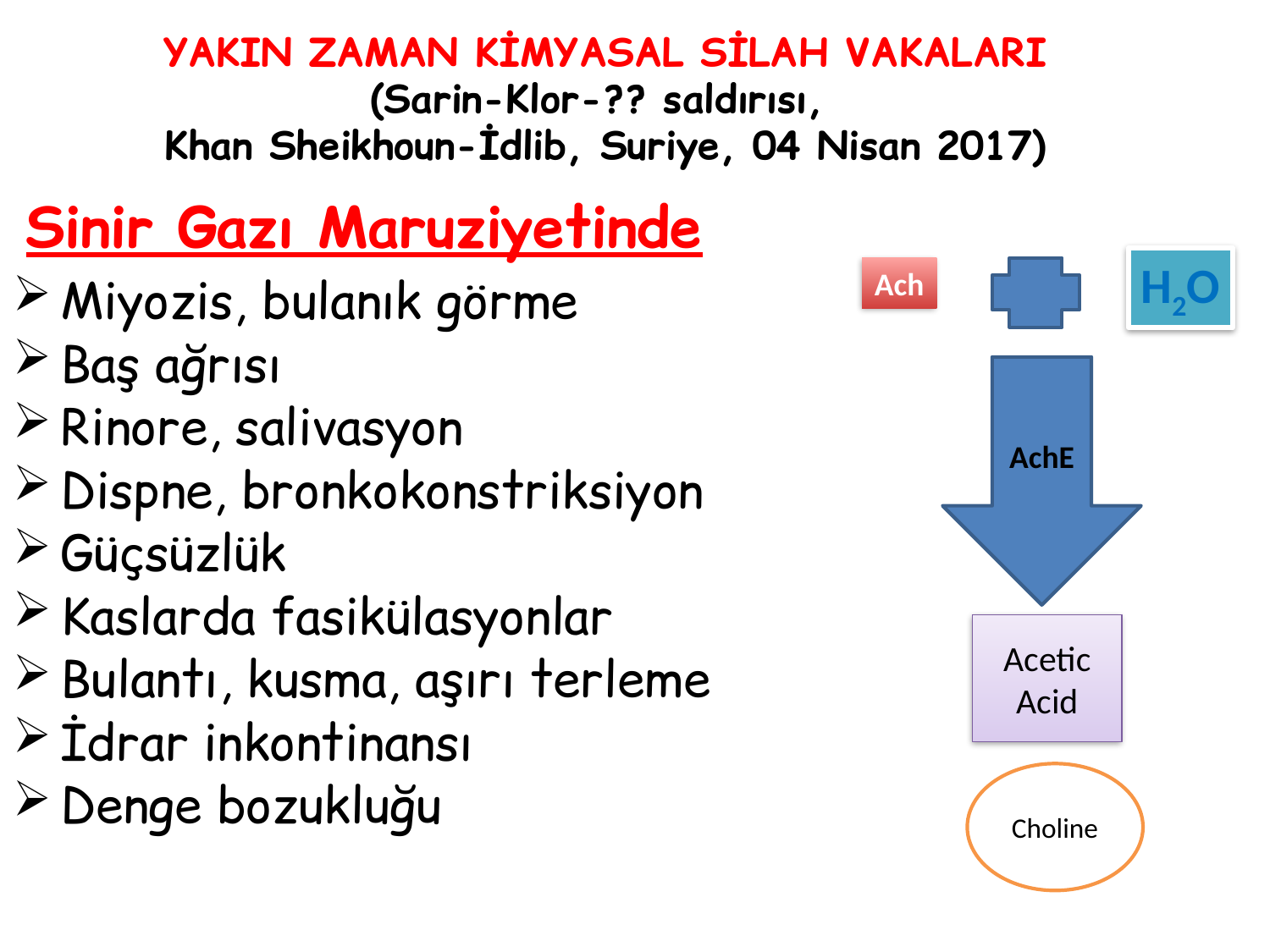

YAKIN ZAMAN KİMYASAL SİLAH VAKALARI
(Sarin-Klor-?? saldırısı,
Khan Sheikhoun-İdlib, Suriye, 04 Nisan 2017)

# Sinir Gazı Maruziyetinde
H2O
Ach

Miyozis, bulanık görme
Baş ağrısı
Rinore, salivasyon
Dispne, bronkokonstriksiyon
Güçsüzlük
Kaslarda fasikülasyonlar
Bulantı, kusma, aşırı terleme
İdrar inkontinansı
Denge bozukluğu
AchE
Acetic Acid
Choline